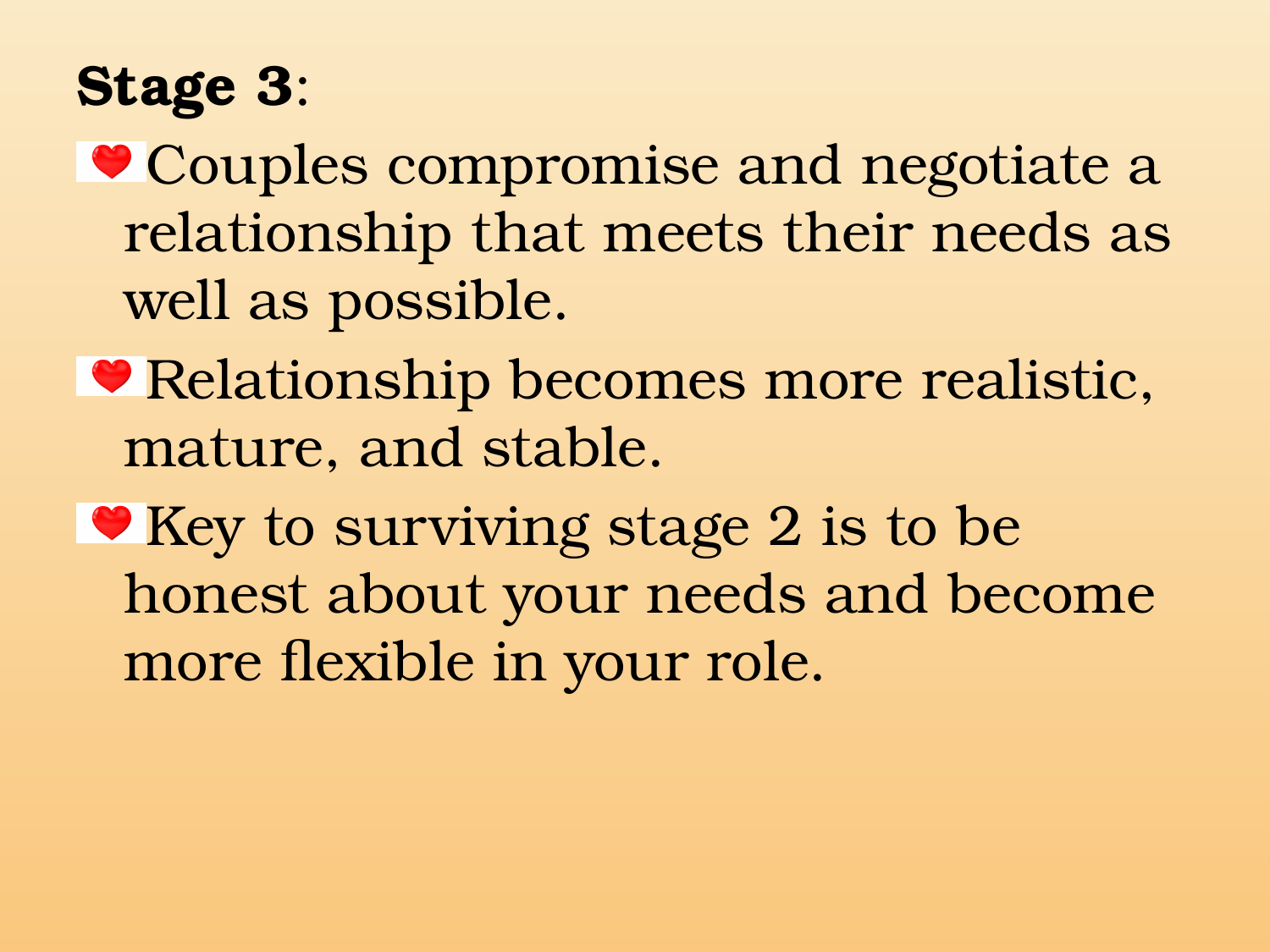

Stage 3:
Couples compromise and negotiate a relationship that meets their needs as well as possible.
Relationship becomes more realistic, mature, and stable.
Key to surviving stage 2 is to be honest about your needs and become more flexible in your role.